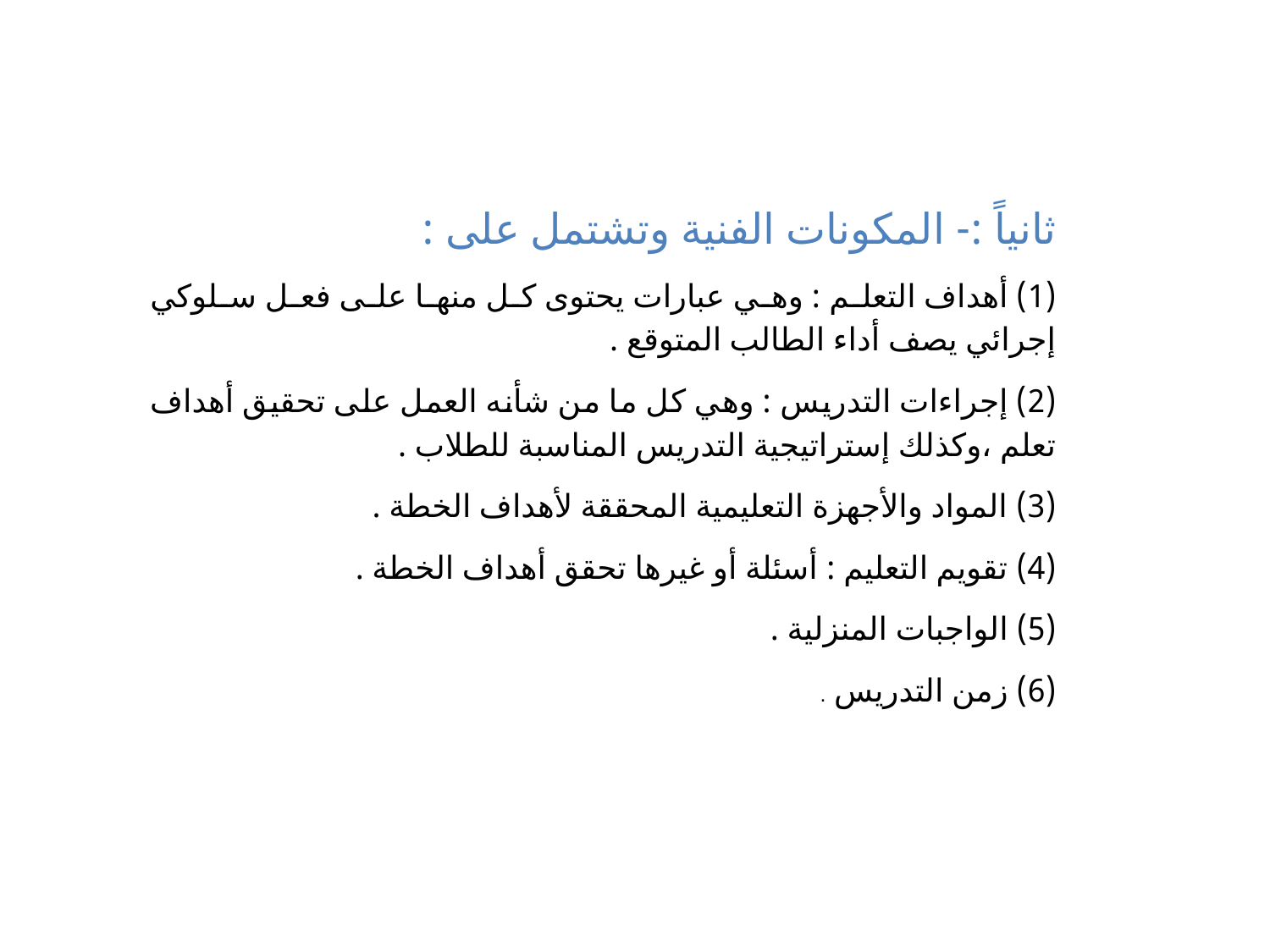

ثانياً :- المكونات الفنية وتشتمل على :
(1) أهداف التعلم : وهي عبارات يحتوى كل منها على فعل سلوكي إجرائي يصف أداء الطالب المتوقع .
(2) إجراءات التدريس : وهي كل ما من شأنه العمل على تحقيق أهداف تعلم ،وكذلك إستراتيجية التدريس المناسبة للطلاب .
(3) المواد والأجهزة التعليمية المحققة لأهداف الخطة .
(4) تقويم التعليم : أسئلة أو غيرها تحقق أهداف الخطة .
(5) الواجبات المنزلية .
(6) زمن التدريس .